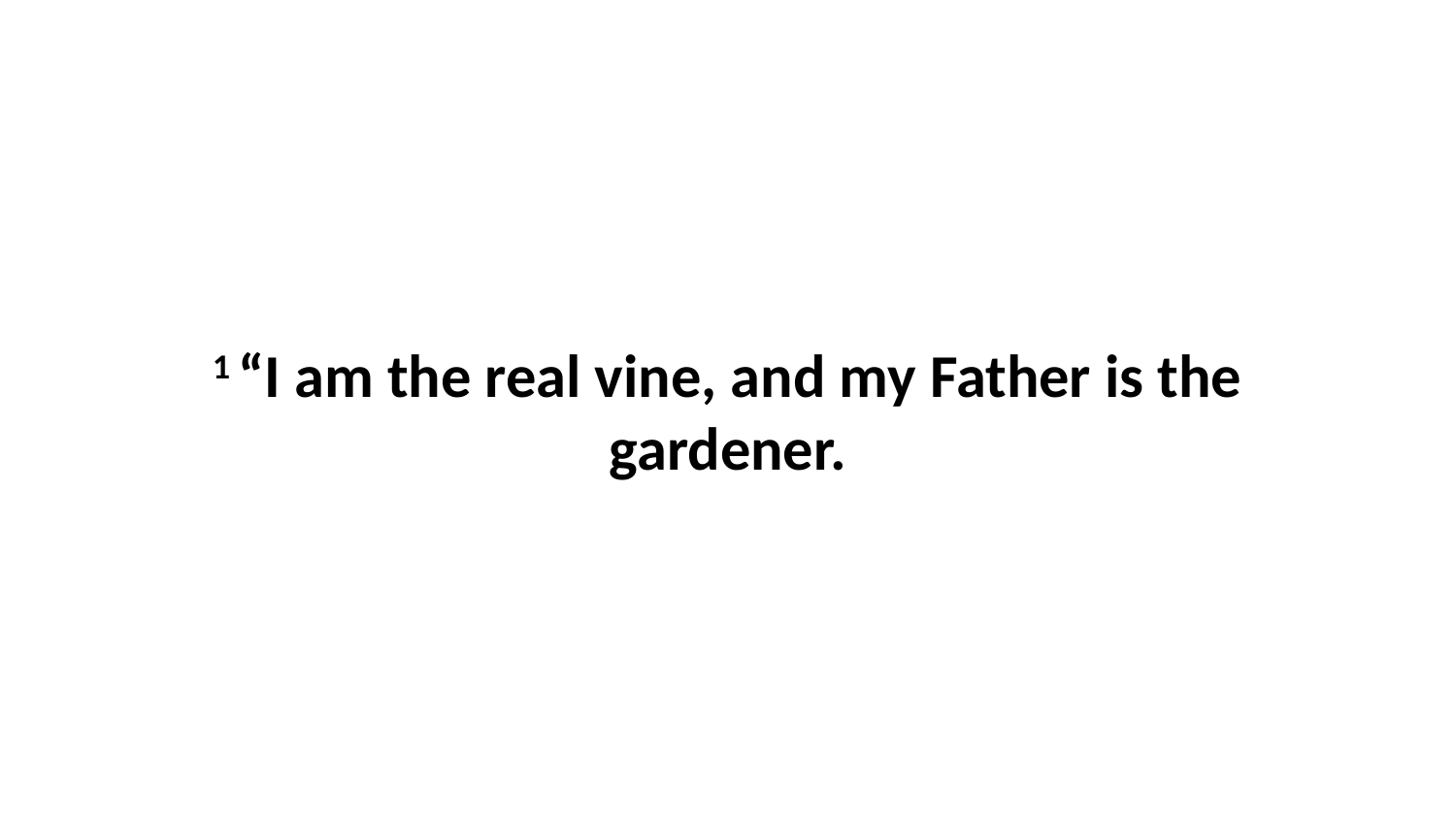

1 “I am the real vine, and my Father is the gardener.